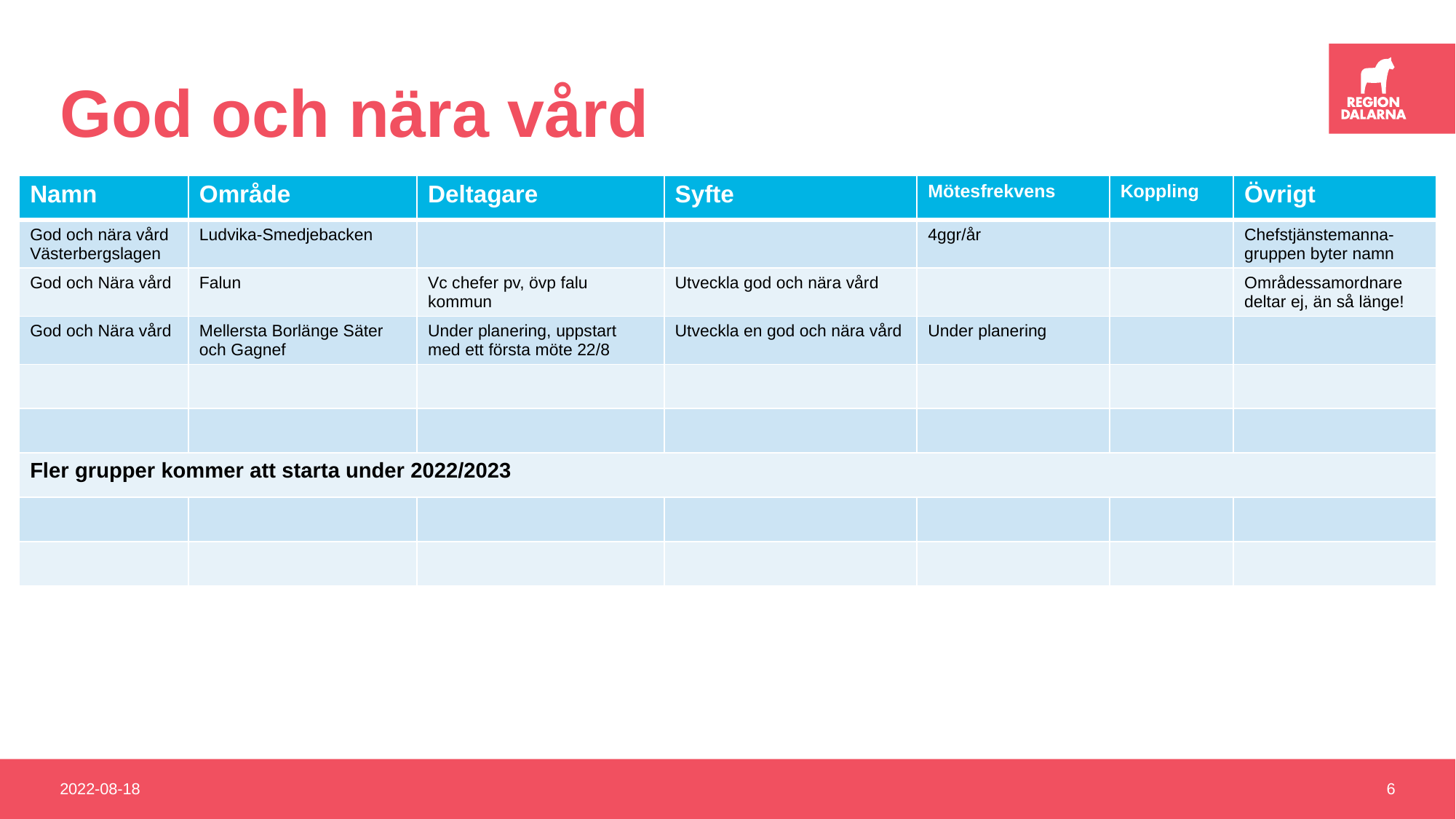

# God och nära vård
| Namn | Område | Deltagare | Syfte | Mötesfrekvens | Koppling | Övrigt |
| --- | --- | --- | --- | --- | --- | --- |
| God och nära vård Västerbergslagen | Ludvika-Smedjebacken |  |  | 4ggr/år |  | Chefstjänstemanna-gruppen byter namn |
| God och Nära vård | Falun | Vc chefer pv, övp falu kommun | Utveckla god och nära vård |  |  | Områdessamordnare deltar ej, än så länge! |
| God och Nära vård | Mellersta Borlänge Säter och Gagnef | Under planering, uppstart med ett första möte 22/8 | Utveckla en god och nära vård | Under planering |  |  |
|  |  |  |  |  |  |  |
|  |  |  |  |  |  |  |
| Fler grupper kommer att starta under 2022/2023 |  |  |  |  |  |  |
|  |  |  |  |  |  |  |
|  |  |  |  |  |  |  |
2022-08-18
6